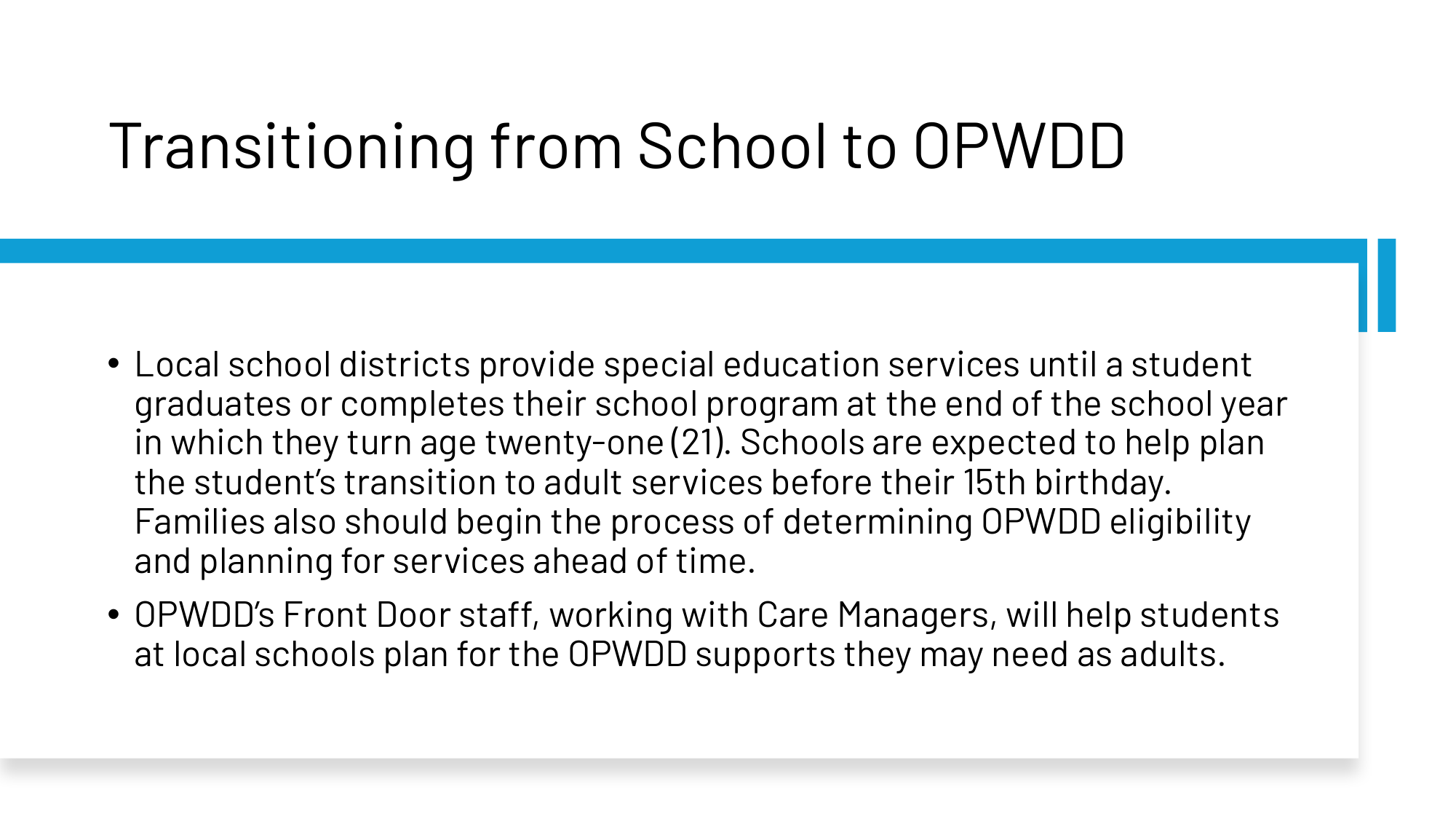

# Transitioning from School to OPWDD

Local school districts provide special education services until a student graduates or completes their school program at the end of the school year in which they turn age twenty-one (21). Schools are expected to help plan the student’s transition to adult services before their 15th birthday. Families also should begin the process of determining OPWDD eligibility and planning for services ahead of time.
OPWDD’s Front Door staff, working with Care Managers, will help students at local schools plan for the OPWDD supports they may need as adults.